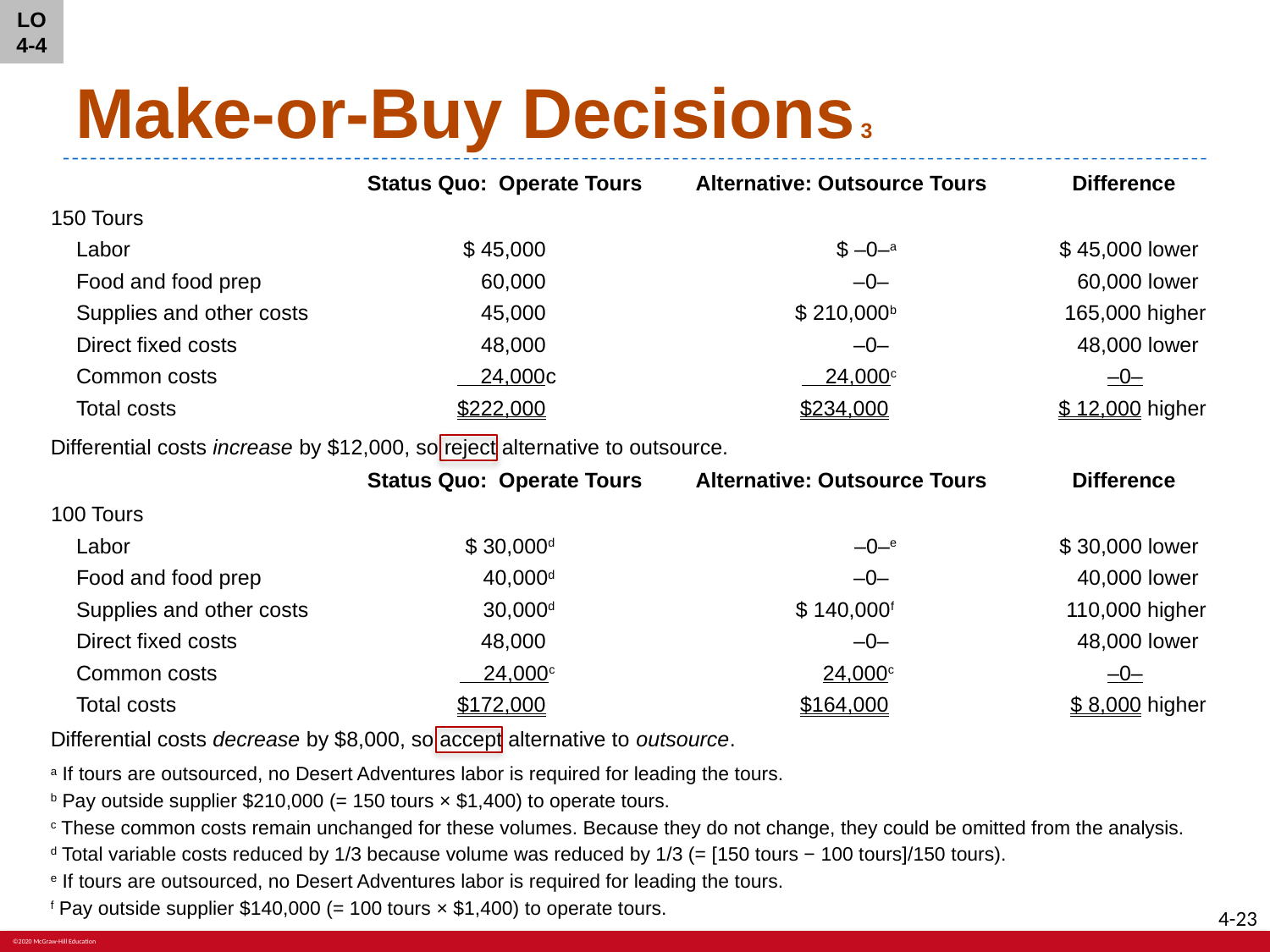

LO 4-4
# Make-or-Buy Decisions 3
|  | Status Quo: Operate Tours | Alternative: Outsource Tours | Difference |
| --- | --- | --- | --- |
| 150 Tours |  |  |  |
| Labor | $ 45,000 | $ –0–a | $ 45,000 lower |
| Food and food prep | 60,000 | –0– | 60,000 lower |
| Supplies and other costs | 45,000 | $ 210,000b | 165,000 higher |
| Direct fixed costs | 48,000 | –0– | 48,000 lower |
| Common costs | 24,000c | 24,000c | –0– |
| Total costs | $222,000 | $234,000 | $ 12,000 higher |
Differential costs increase by $12,000, so reject alternative to outsource.

|  | Status Quo: Operate Tours | Alternative: Outsource Tours | Difference |
| --- | --- | --- | --- |
| 100 Tours |  |  |  |
| Labor | $ 30,000d | –0–e | $ 30,000 lower |
| Food and food prep | 40,000d | –0– | 40,000 lower |
| Supplies and other costs | 30,000d | $ 140,000f | 110,000 higher |
| Direct fixed costs | 48,000 | –0– | 48,000 lower |
| Common costs | 24,000c | 24,000c | –0– |
| Total costs | $172,000 | $164,000 | $ 8,000 higher |
Differential costs decrease by $8,000, so accept alternative to outsource.

a If tours are outsourced, no Desert Adventures labor is required for leading the tours.
b Pay outside supplier $210,000 (= 150 tours × $1,400) to operate tours.
c These common costs remain unchanged for these volumes. Because they do not change, they could be omitted from the analysis.
d Total variable costs reduced by 1/3 because volume was reduced by 1/3 (= [150 tours − 100 tours]/150 tours).
e If tours are outsourced, no Desert Adventures labor is required for leading the tours.
f Pay outside supplier $140,000 (= 100 tours × $1,400) to operate tours.